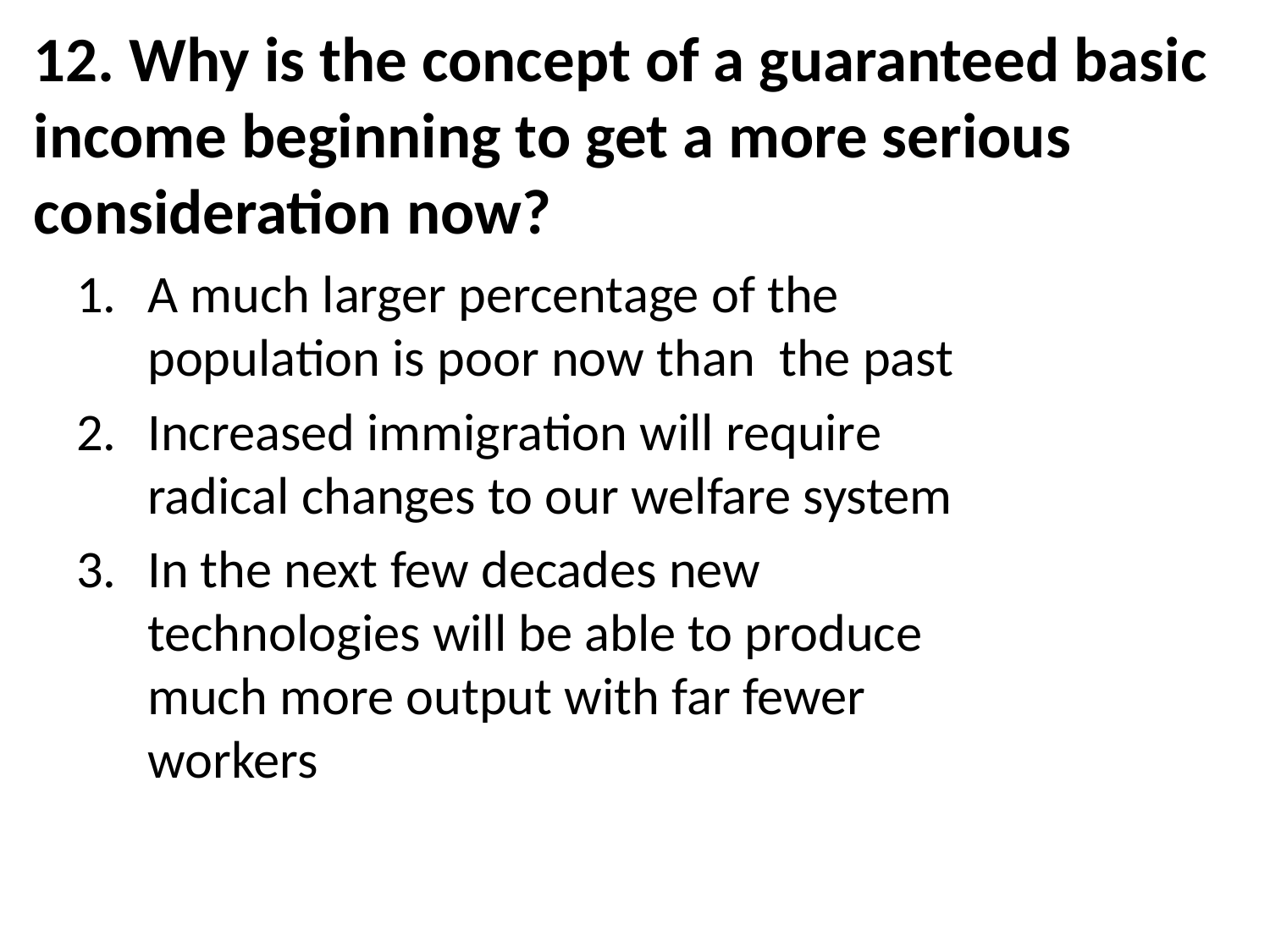

# 12. Why is the concept of a guaranteed basic income beginning to get a more serious consideration now?
A much larger percentage of the population is poor now than  the past
Increased immigration will require radical changes to our welfare system
In the next few decades new technologies will be able to produce much more output with far fewer workers